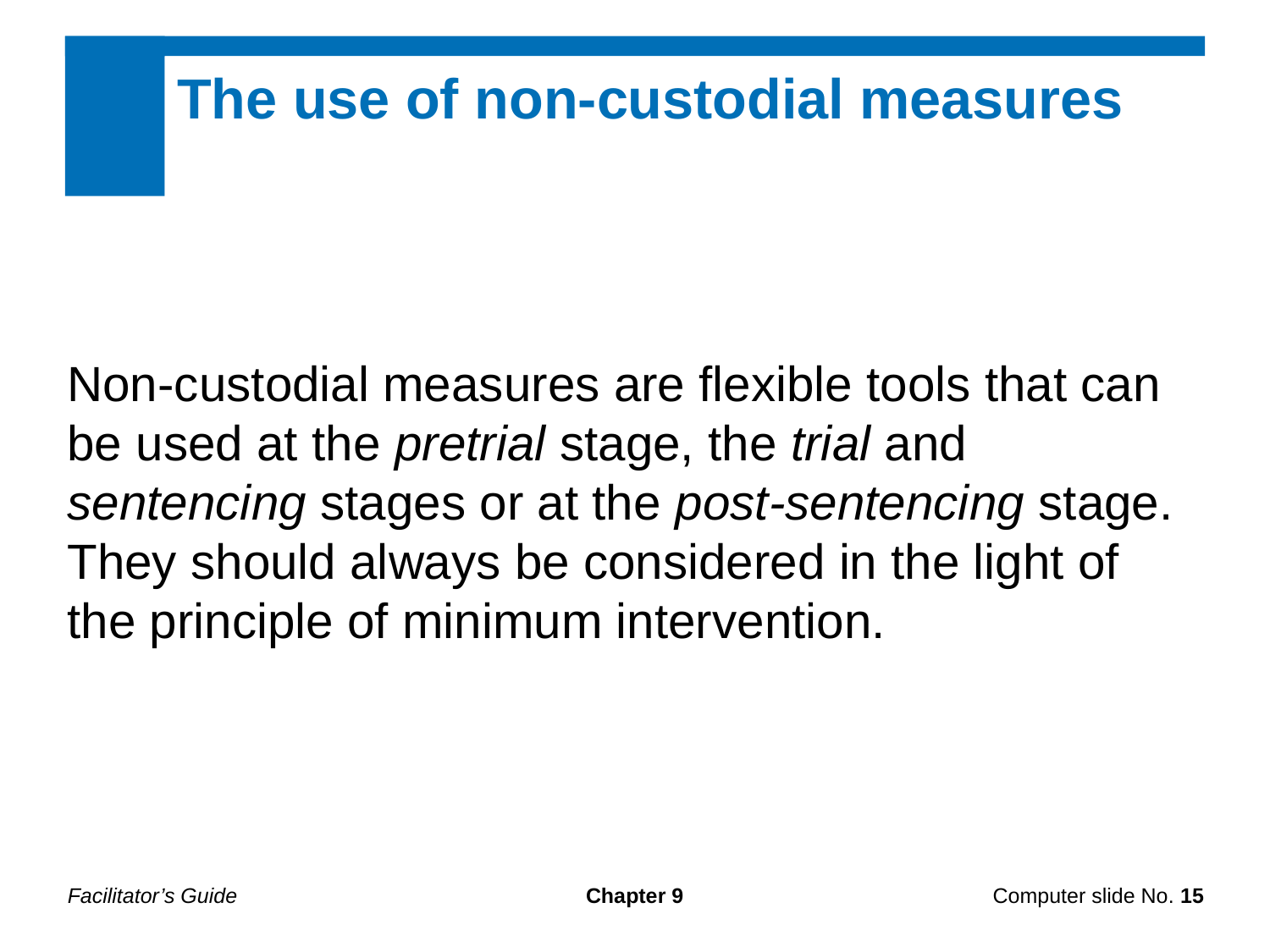

The use of non-custodial measures
Non-custodial measures are flexible tools that can be used at the pretrial stage, the trial and sentencing stages or at the post-sentencing stage. They should always be considered in the light of the principle of minimum intervention.
Facilitator’s Guide
Chapter 9
Computer slide No. 15